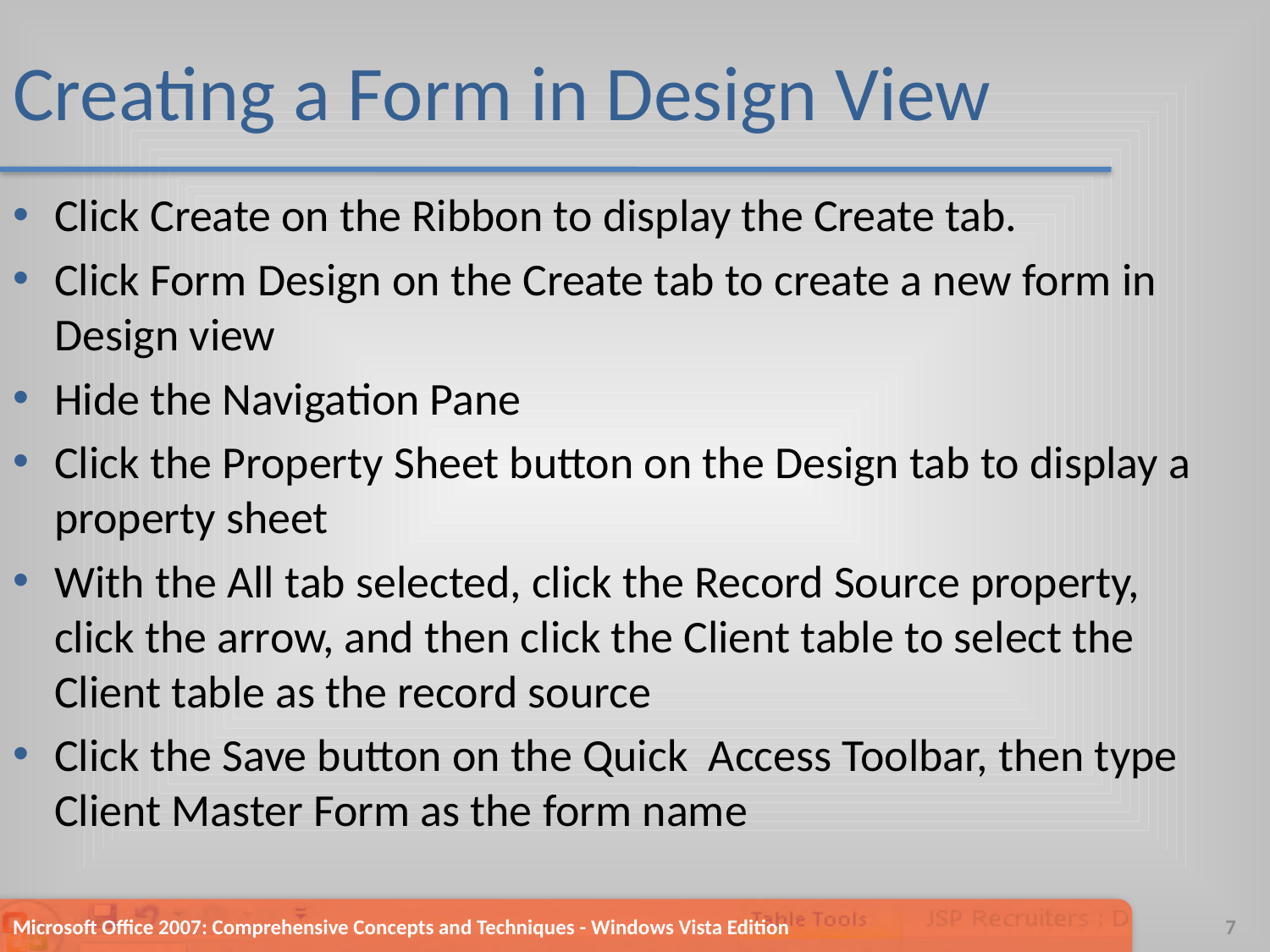

# Creating a Form in Design View
Click Create on the Ribbon to display the Create tab.
Click Form Design on the Create tab to create a new form in Design view
Hide the Navigation Pane
Click the Property Sheet button on the Design tab to display a property sheet
With the All tab selected, click the Record Source property, click the arrow, and then click the Client table to select the Client table as the record source
Click the Save button on the Quick  Access Toolbar, then type Client Master Form as the form name

Microsoft Office 2007: Comprehensive Concepts and Techniques - Windows Vista Edition
7